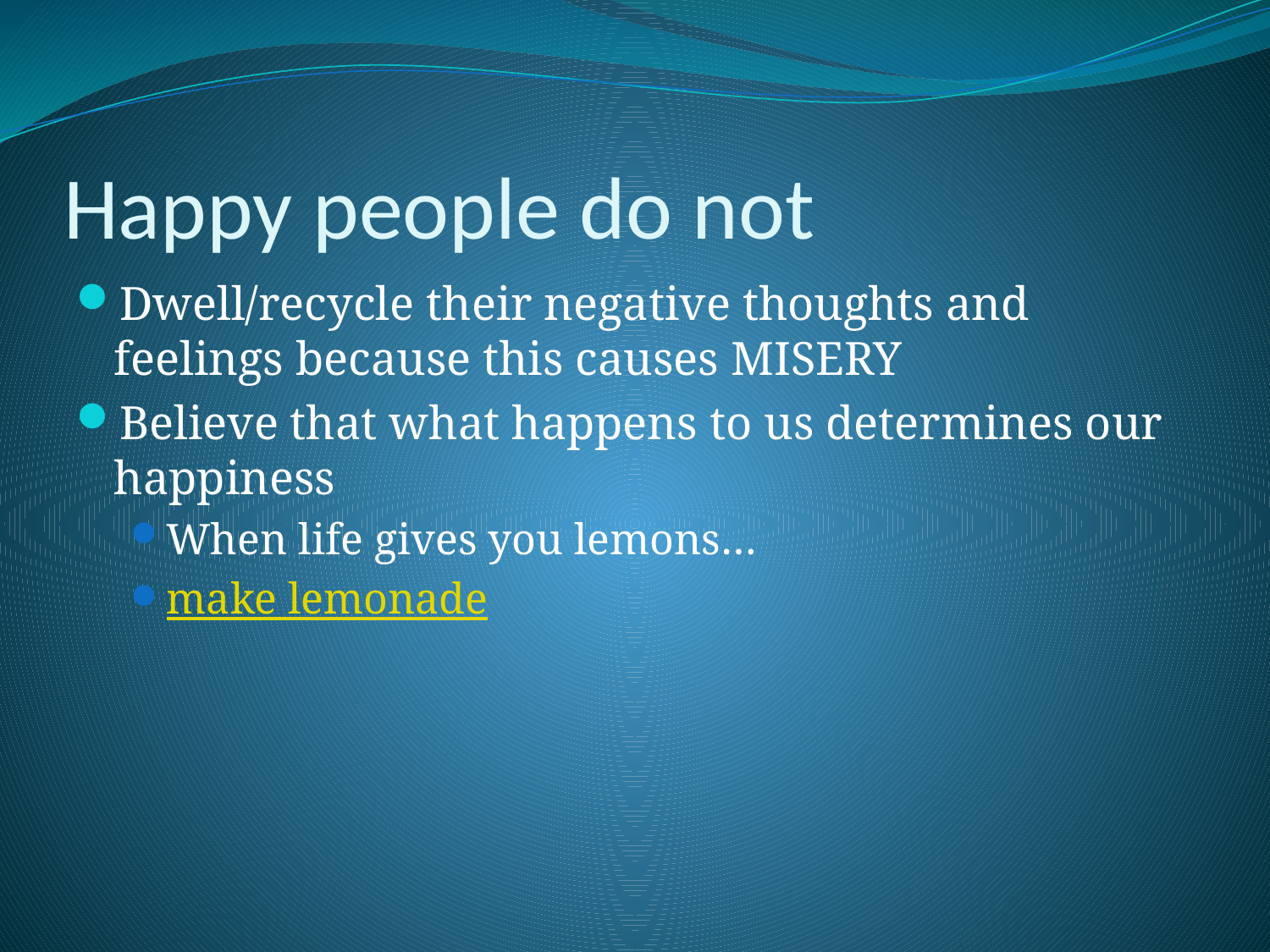

# Happy people do not
Dwell/recycle their negative thoughts and feelings because this causes MISERY
Believe that what happens to us determines our happiness
When life gives you lemons…
make lemonade